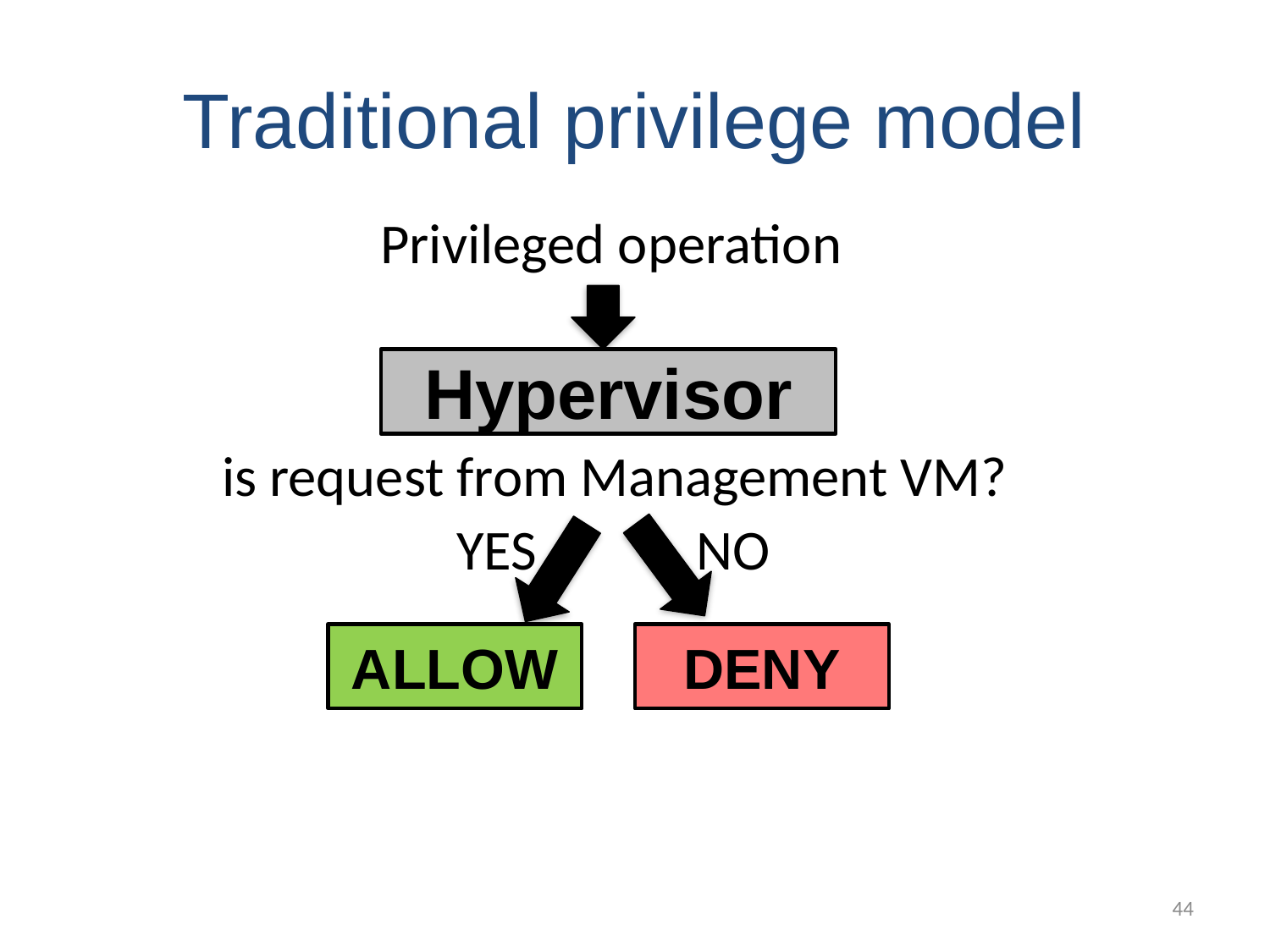

# Traditional privilege model
Privileged operation

Hypervisor
is request from Management VM?
YES

ALLOW
NO

DENY
44